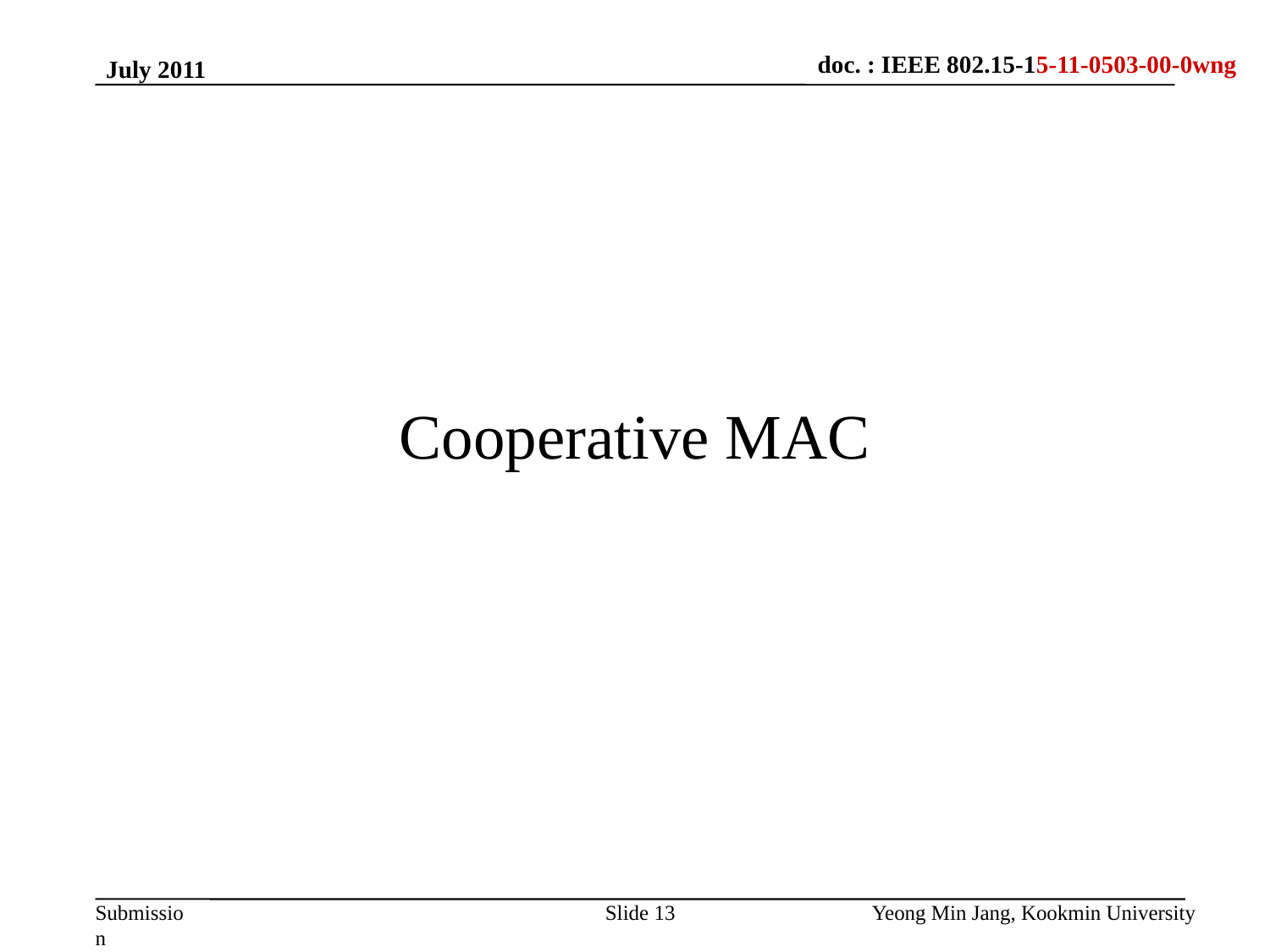

July 2011

# Cooperative MAC
Slide 13
Yeong Min Jang, Kookmin University